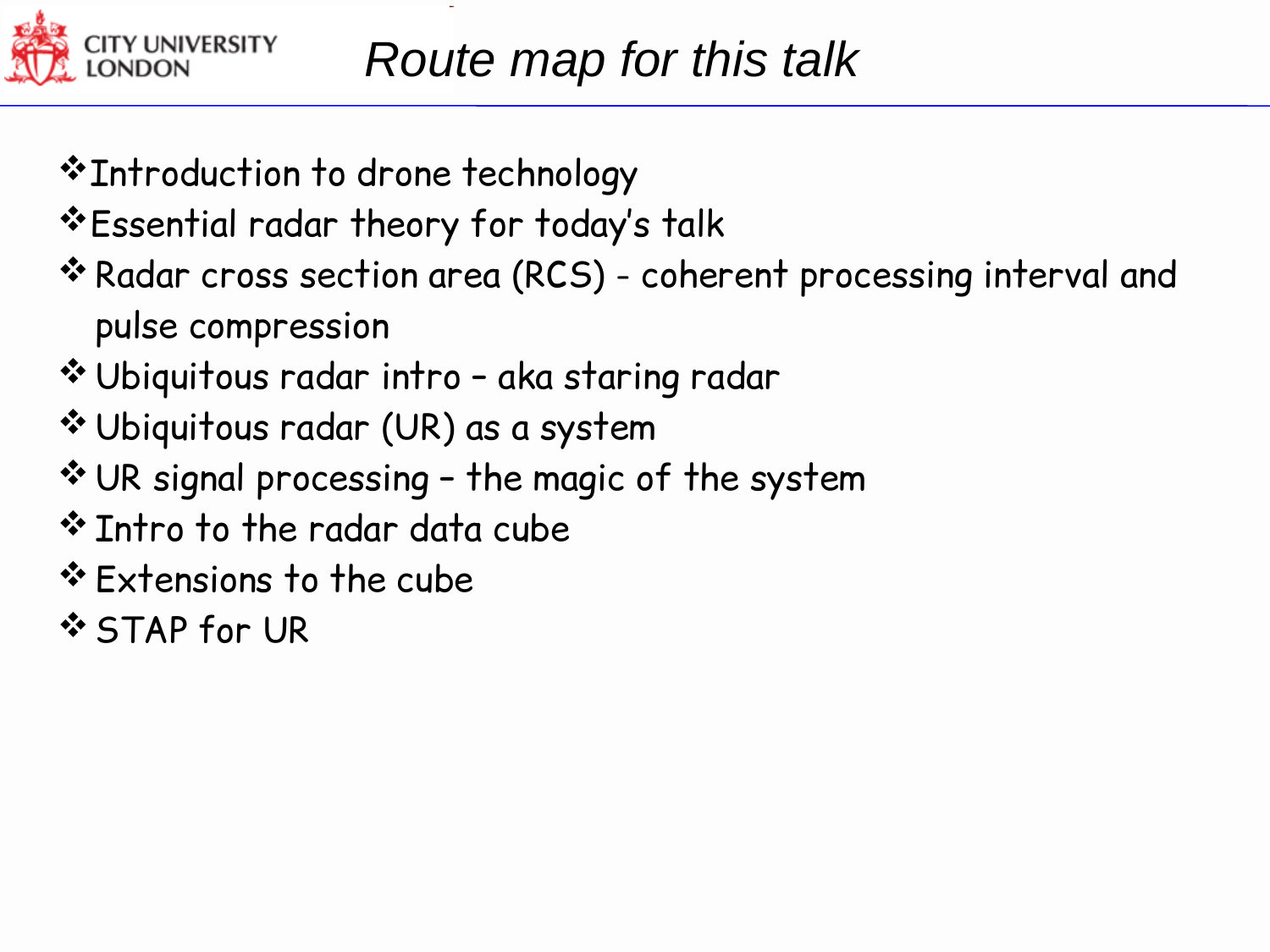

Route map for this talk
Introduction to drone technology
Essential radar theory for today’s talk
Radar cross section area (RCS) - coherent processing interval and pulse compression
Ubiquitous radar intro – aka staring radar
Ubiquitous radar (UR) as a system
UR signal processing – the magic of the system
Intro to the radar data cube
Extensions to the cube
STAP for UR